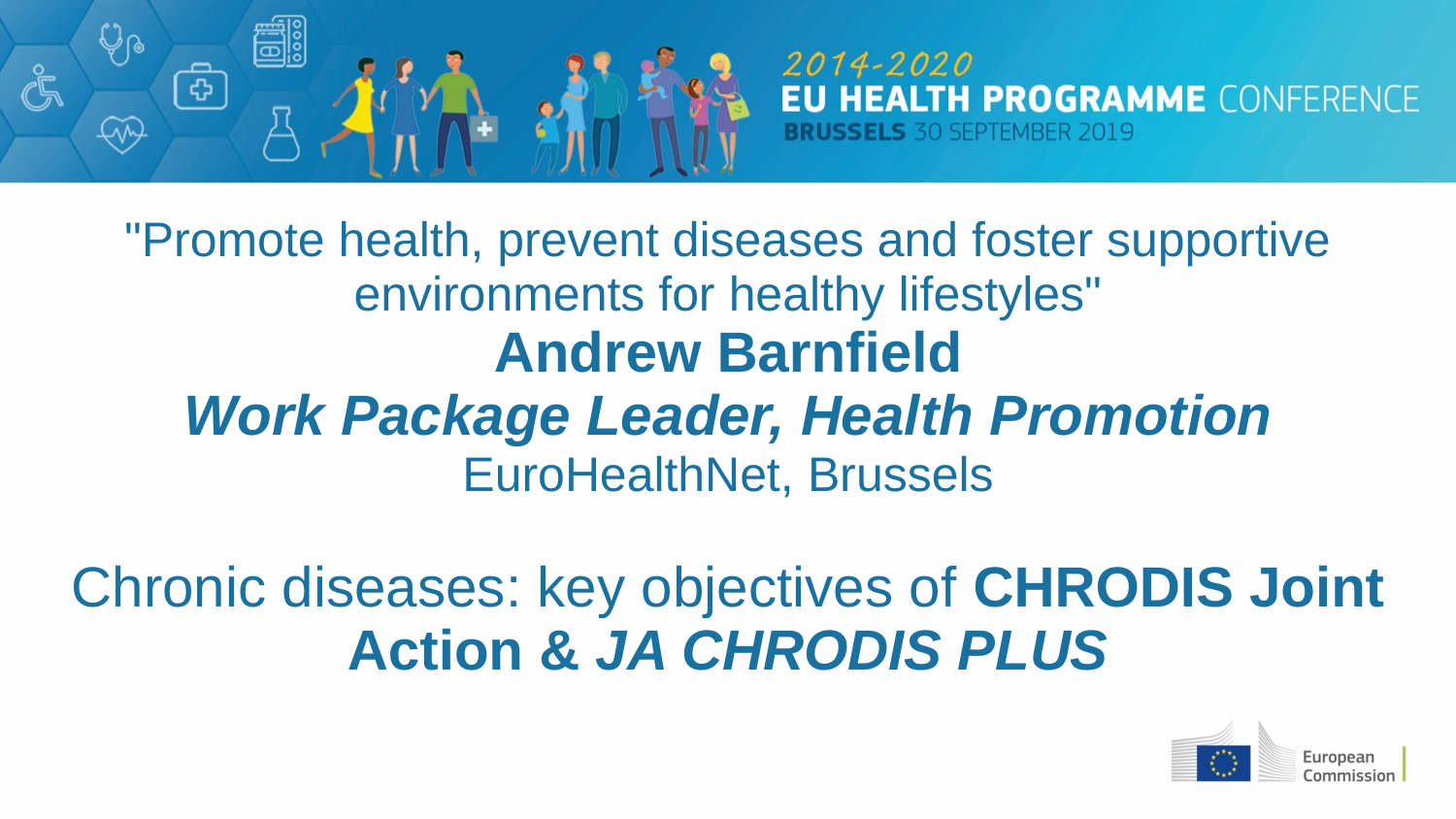

# "Promote health, prevent diseases and foster supportive environments for healthy lifestyles" Andrew Barnfield Work Package Leader, Health Promotion EuroHealthNet, Brussels Chronic diseases: key objectives of CHRODIS Joint Action & JA CHRODIS PLUS